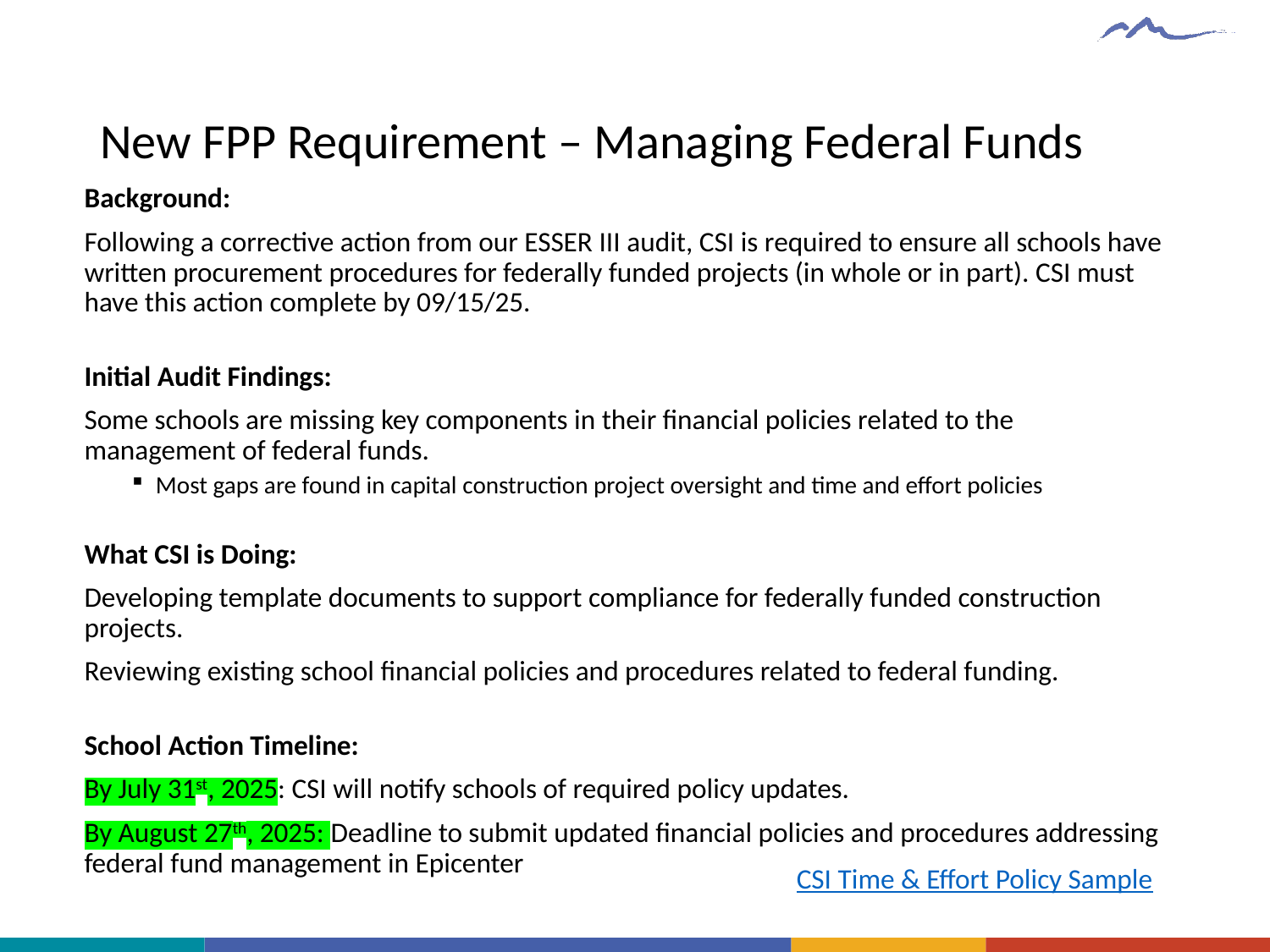

# New FPP Requirement – Managing Federal Funds
Background:
Following a corrective action from our ESSER III audit, CSI is required to ensure all schools have written procurement procedures for federally funded projects (in whole or in part). CSI must have this action complete by 09/15/25.
Initial Audit Findings:
Some schools are missing key components in their financial policies related to the management of federal funds.
Most gaps are found in capital construction project oversight and time and effort policies
What CSI is Doing:
Developing template documents to support compliance for federally funded construction projects.
Reviewing existing school financial policies and procedures related to federal funding.
School Action Timeline:
By July 31st, 2025: CSI will notify schools of required policy updates.
By August 27th, 2025: Deadline to submit updated financial policies and procedures addressing federal fund management in Epicenter
CSI Time & Effort Policy Sample